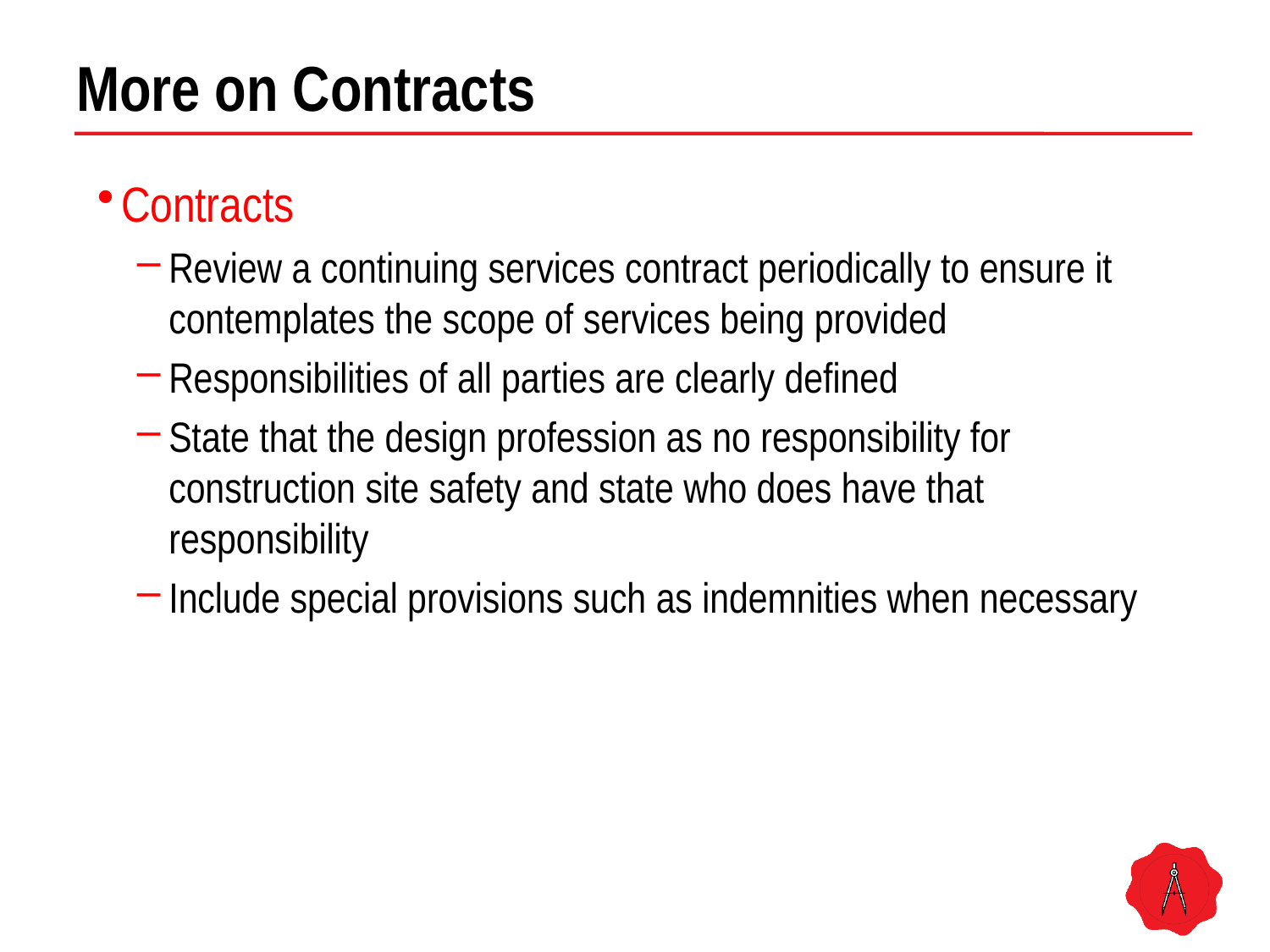

# More on Contracts

Contracts
Review a continuing services contract periodically to ensure it contemplates the scope of services being provided
Responsibilities of all parties are clearly defined
State that the design profession as no responsibility for construction site safety and state who does have that responsibility
Include special provisions such as indemnities when necessary